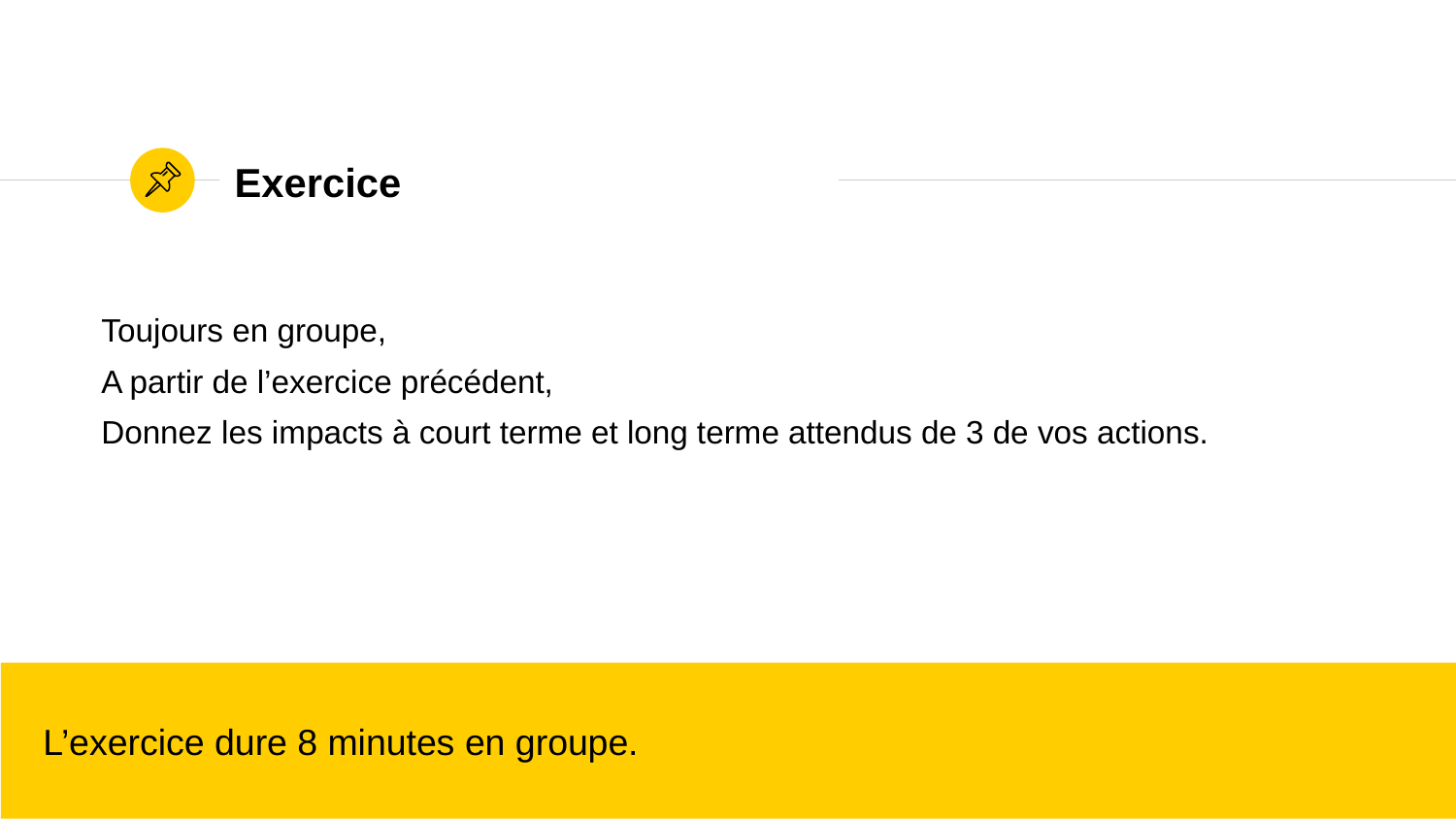

# Exercice

Toujours en groupe,
A partir de l’exercice précédent,
Donnez les impacts à court terme et long terme attendus de 3 de vos actions.

L’exercice dure 8 minutes en groupe.